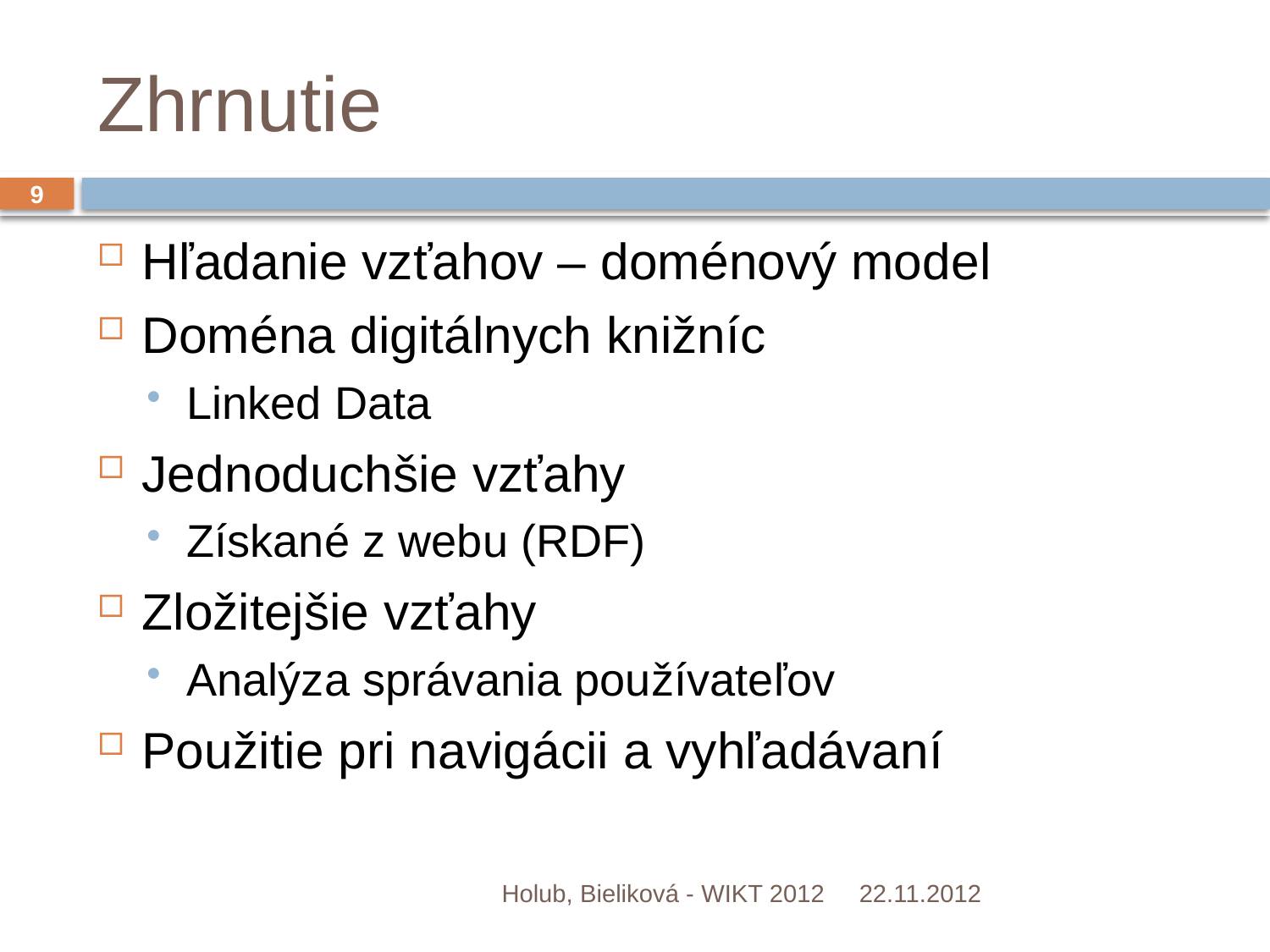

# Zhrnutie
9
Hľadanie vzťahov – doménový model
Doména digitálnych knižníc
Linked Data
Jednoduchšie vzťahy
Získané z webu (RDF)
Zložitejšie vzťahy
Analýza správania používateľov
Použitie pri navigácii a vyhľadávaní

Holub, Bieliková - WIKT 2012
22.11.2012